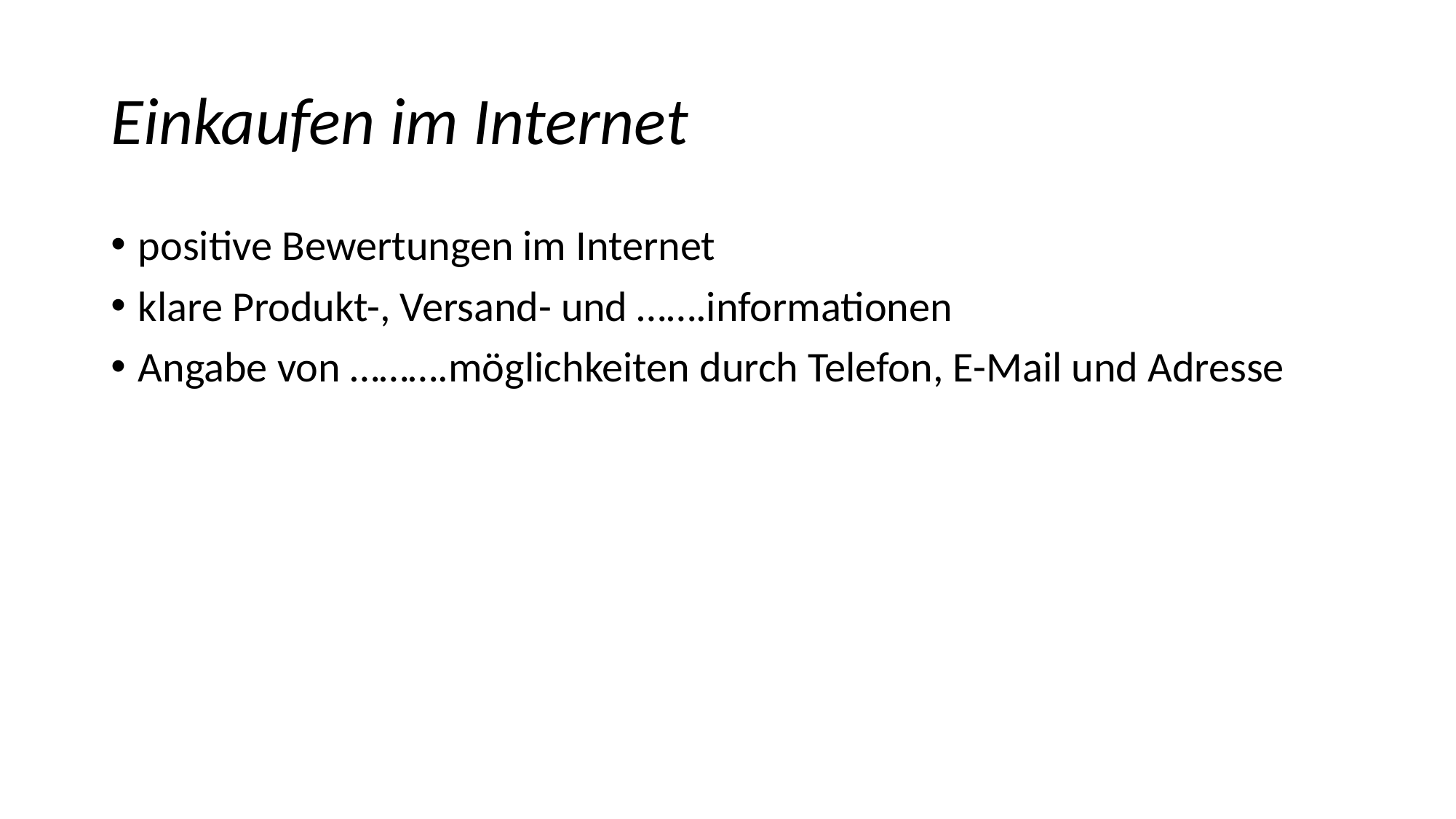

# Einkaufen im Internet
positive Bewertungen im Internet
klare Produkt-, Versand- und …….informationen
Angabe von ……….möglichkeiten durch Telefon, E-Mail und Adresse